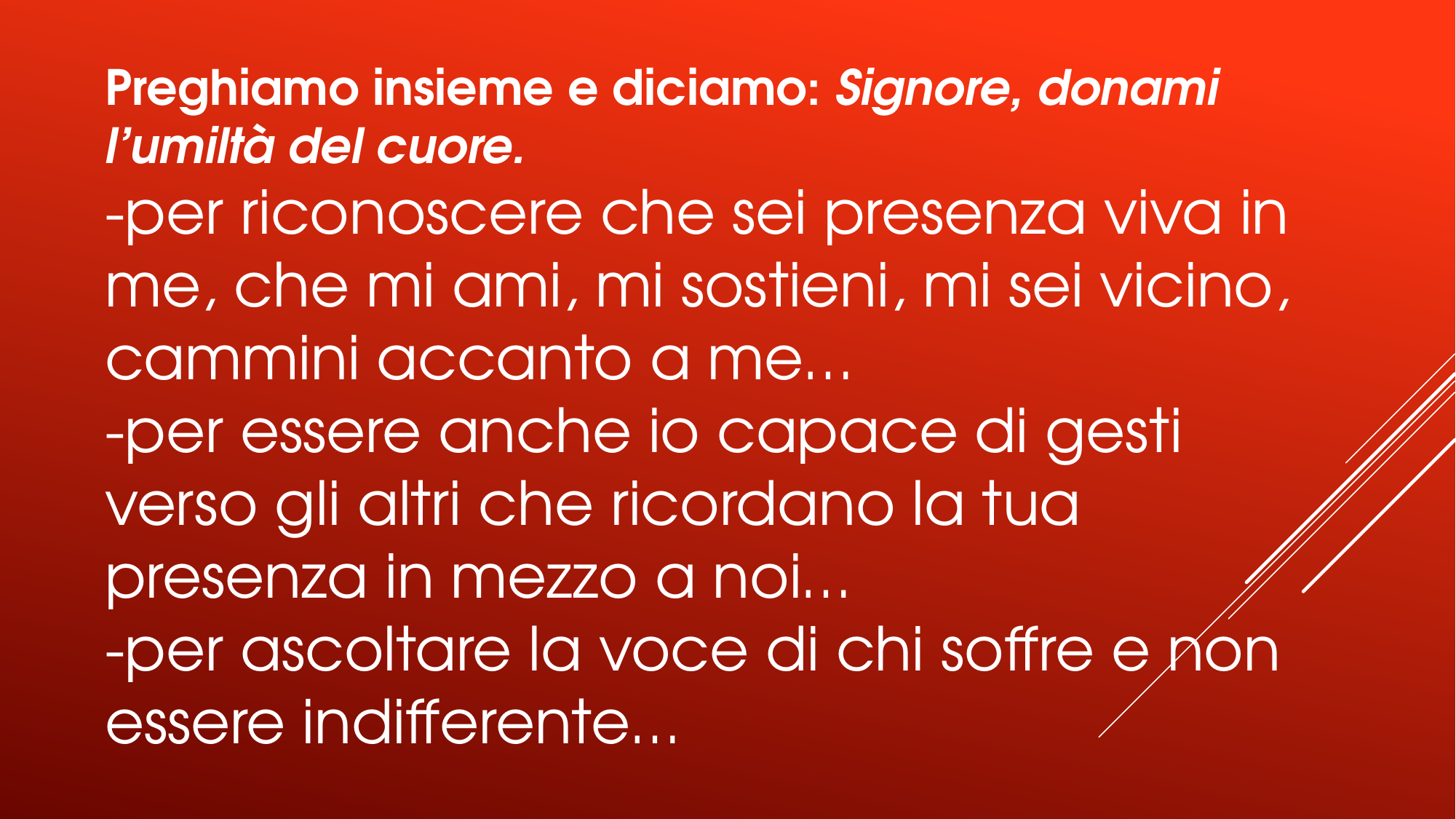

Preghiamo insieme e diciamo: Signore, donami l’umiltà del cuore.
-per riconoscere che sei presenza viva in me, che mi ami, mi sostieni, mi sei vicino, cammini accanto a me…
-per essere anche io capace di gesti verso gli altri che ricordano la tua presenza in mezzo a noi…
-per ascoltare la voce di chi soffre e non essere indifferente…